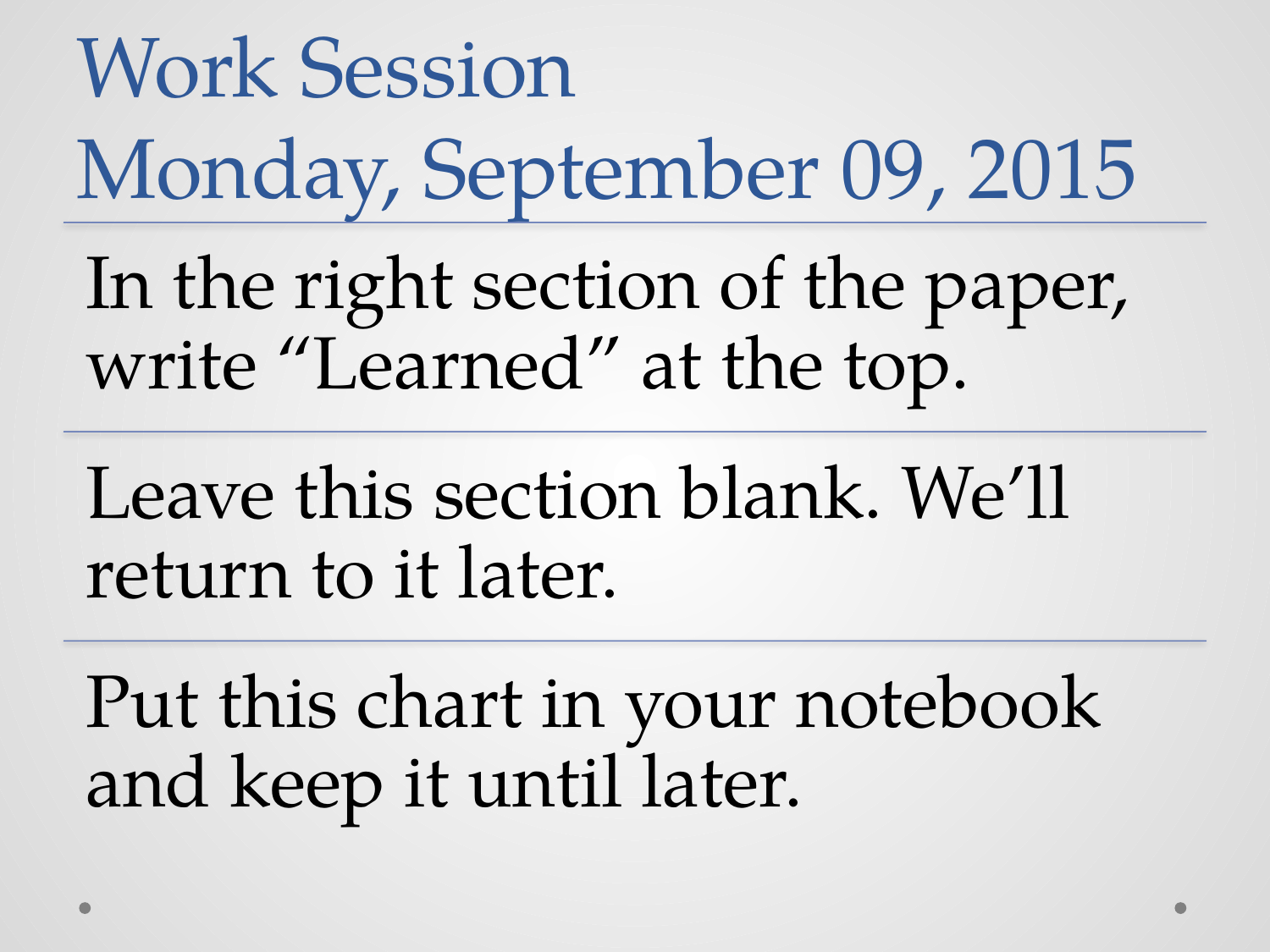

# Work Session Monday, September 09, 2015
In the right section of the paper, write “Learned” at the top.
Leave this section blank. We’ll return to it later.
Put this chart in your notebook and keep it until later.